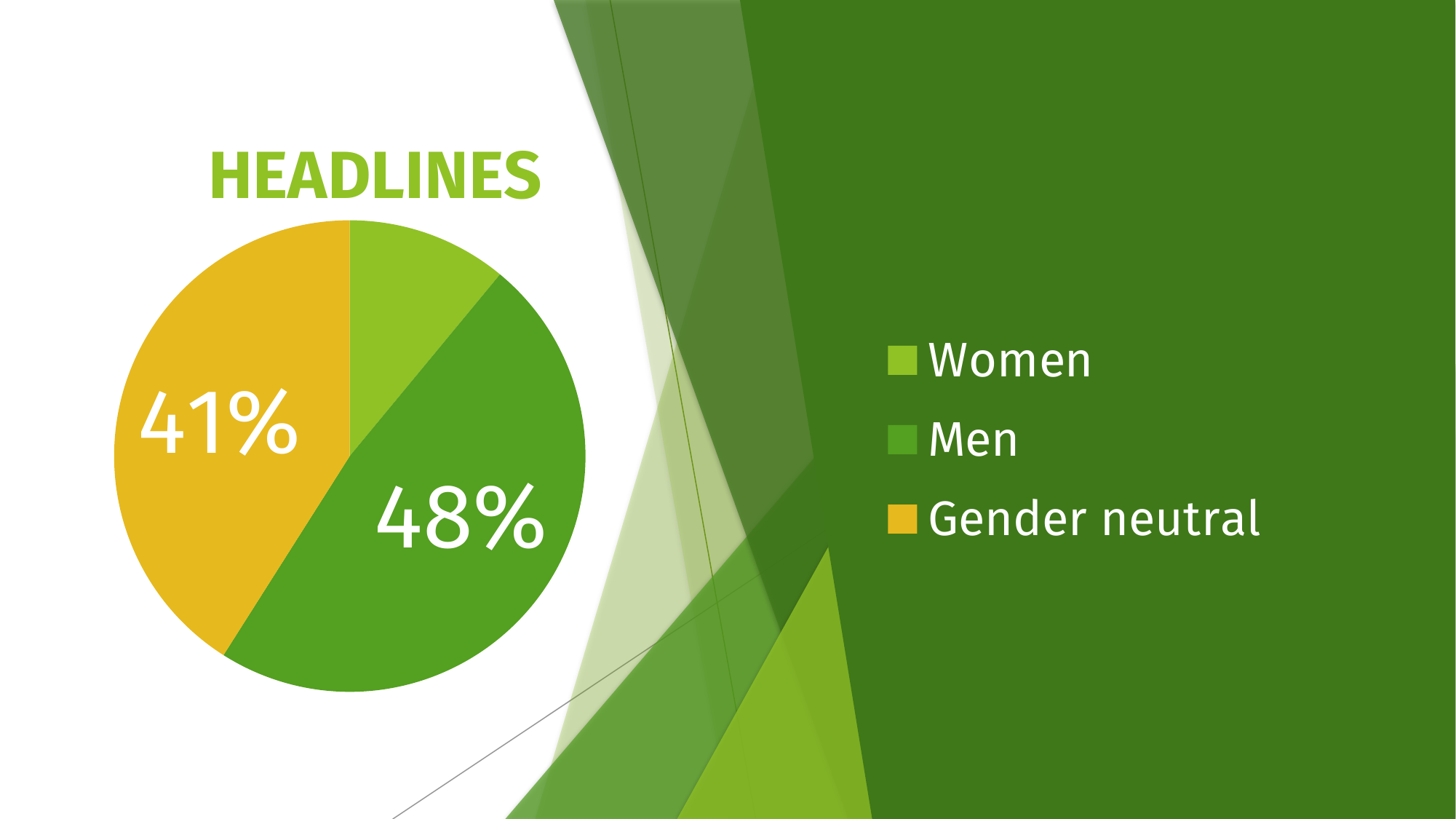

#

### Chart:

| Category | HEADLINES |
|---|---|
| Women | 0.11 |
| Men | 0.48 |
| Gender neutral | 0.41 |